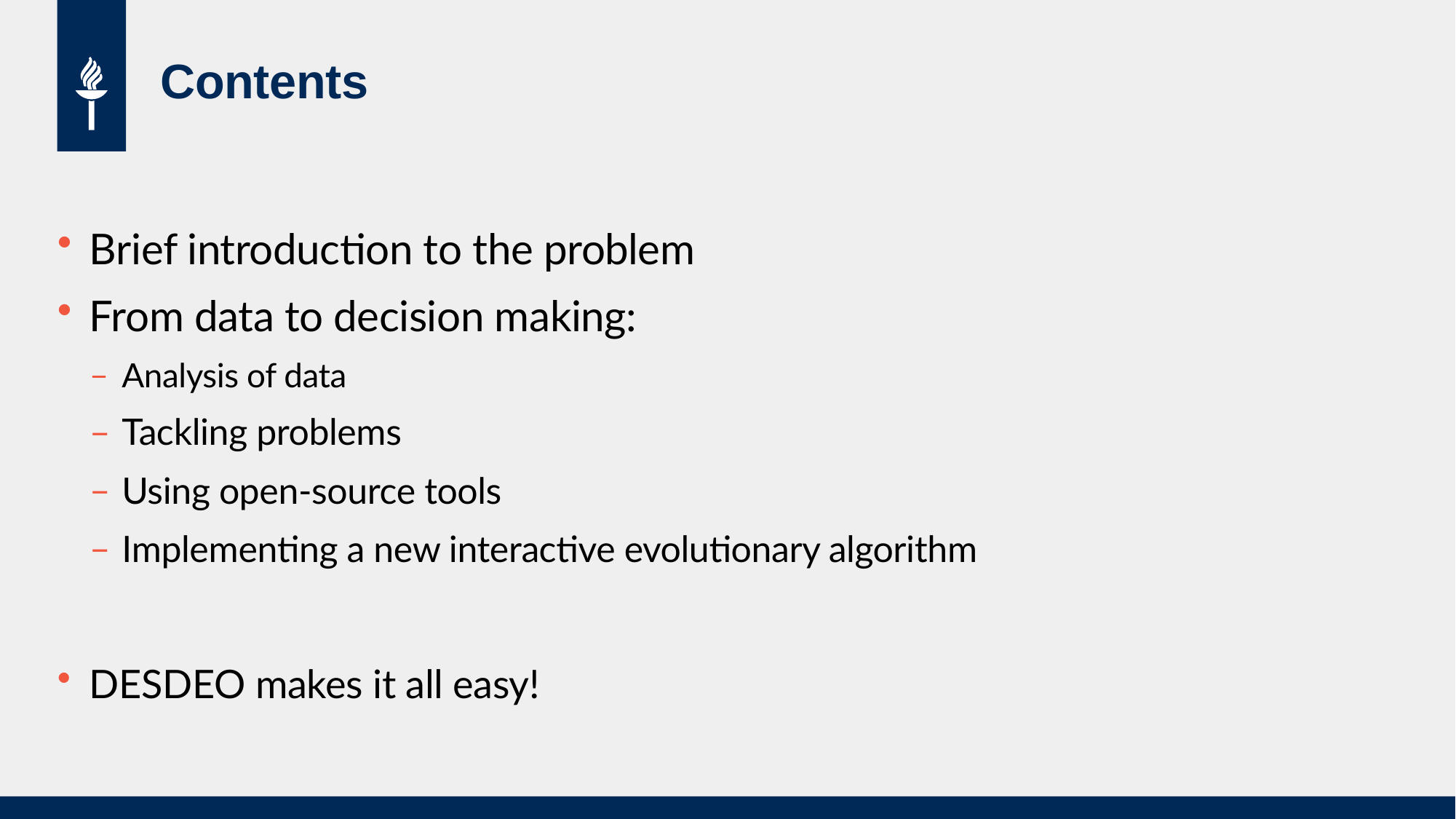

# Contents
Brief introduction to the problem
From data to decision making:
Analysis of data
Tackling problems
Using open-source tools
Implementing a new interactive evolutionary algorithm

DESDEO makes it all easy!